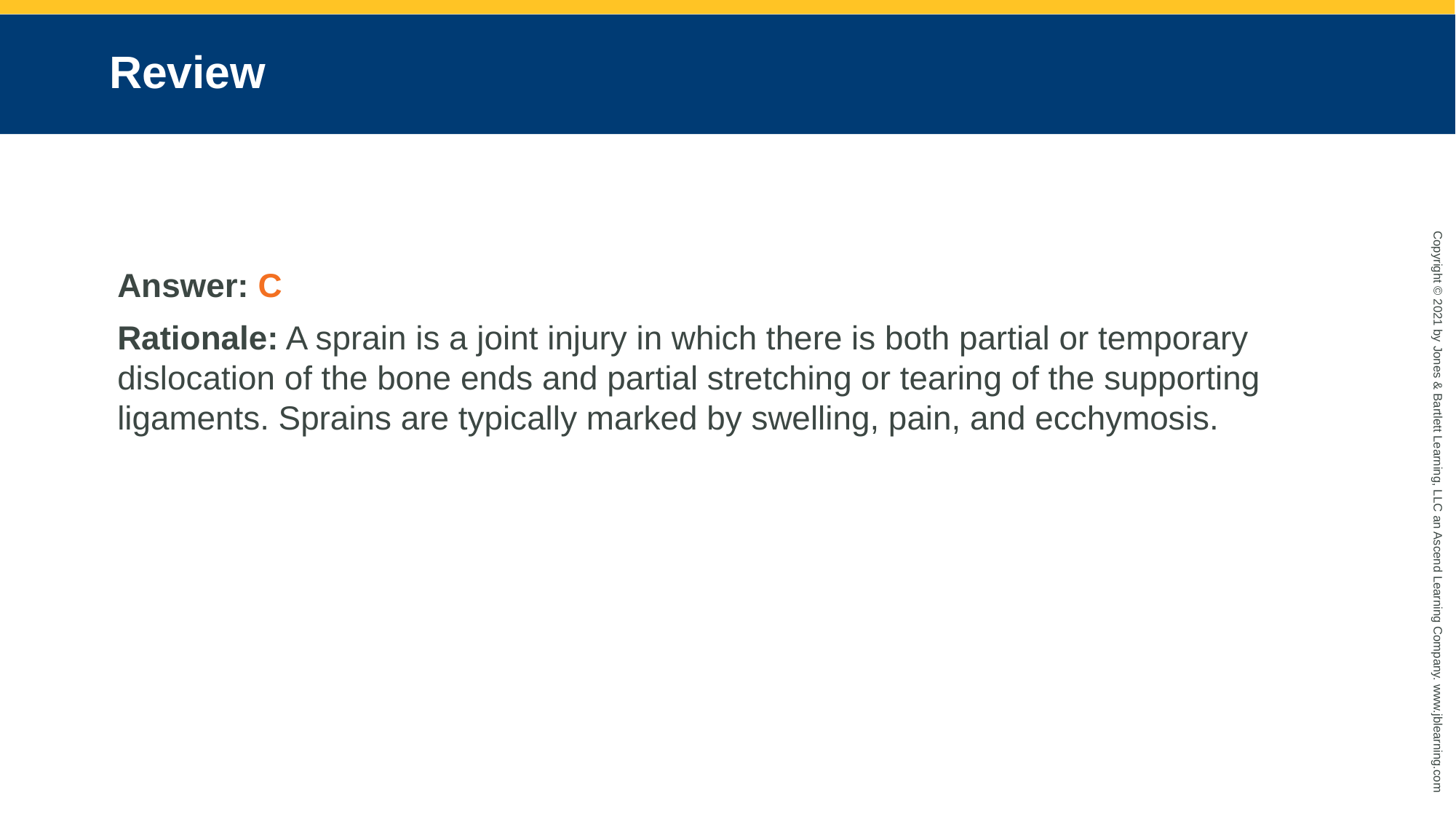

# Review
Answer: C
Rationale: A sprain is a joint injury in which there is both partial or temporary dislocation of the bone ends and partial stretching or tearing of the supporting ligaments. Sprains are typically marked by swelling, pain, and ecchymosis.